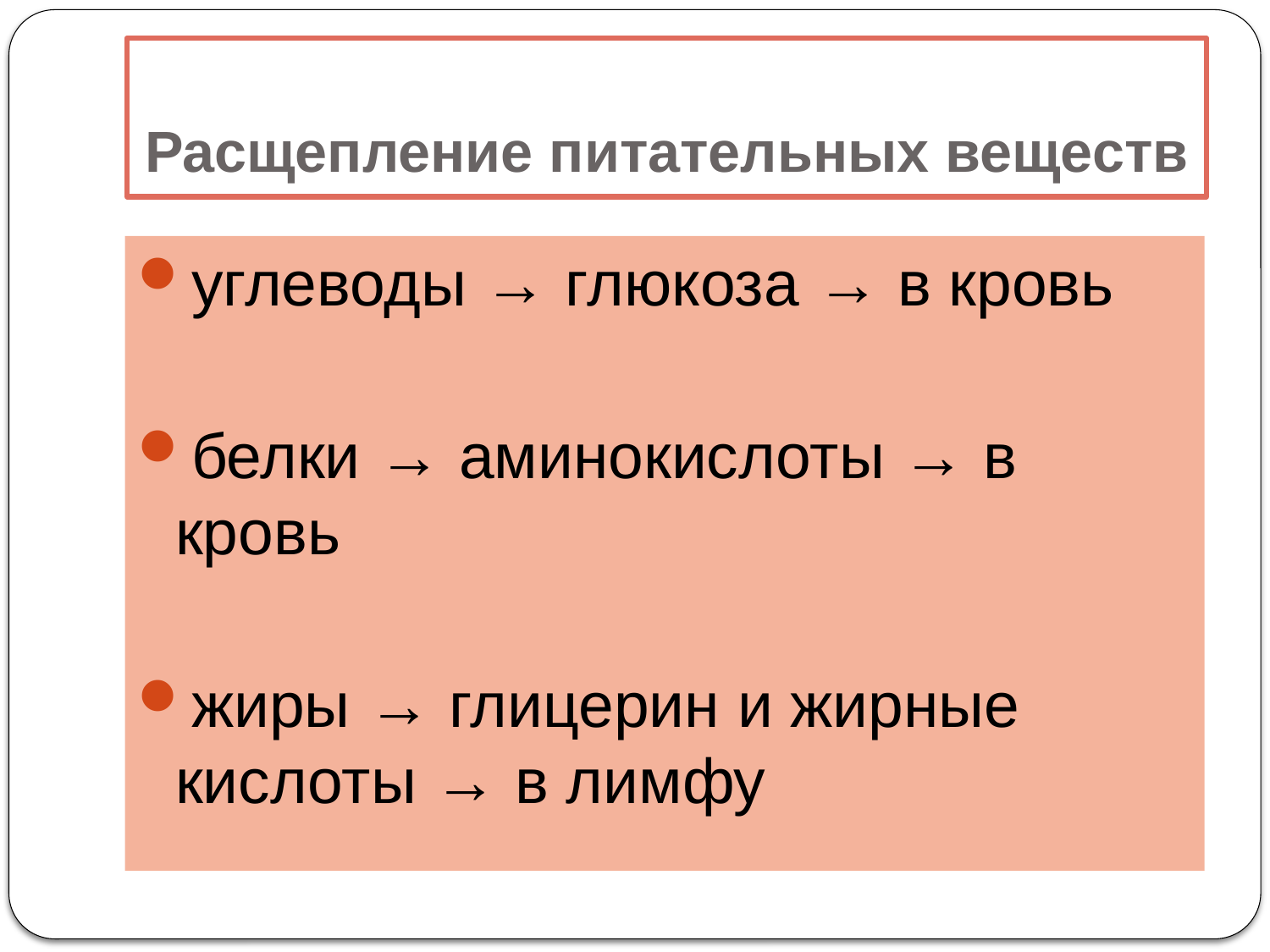

# Расщепление питательных веществ
углеводы → глюкоза → в кровь

белки → аминокислоты → в кровь

жиры → глицерин и жирные кислоты → в лимфу